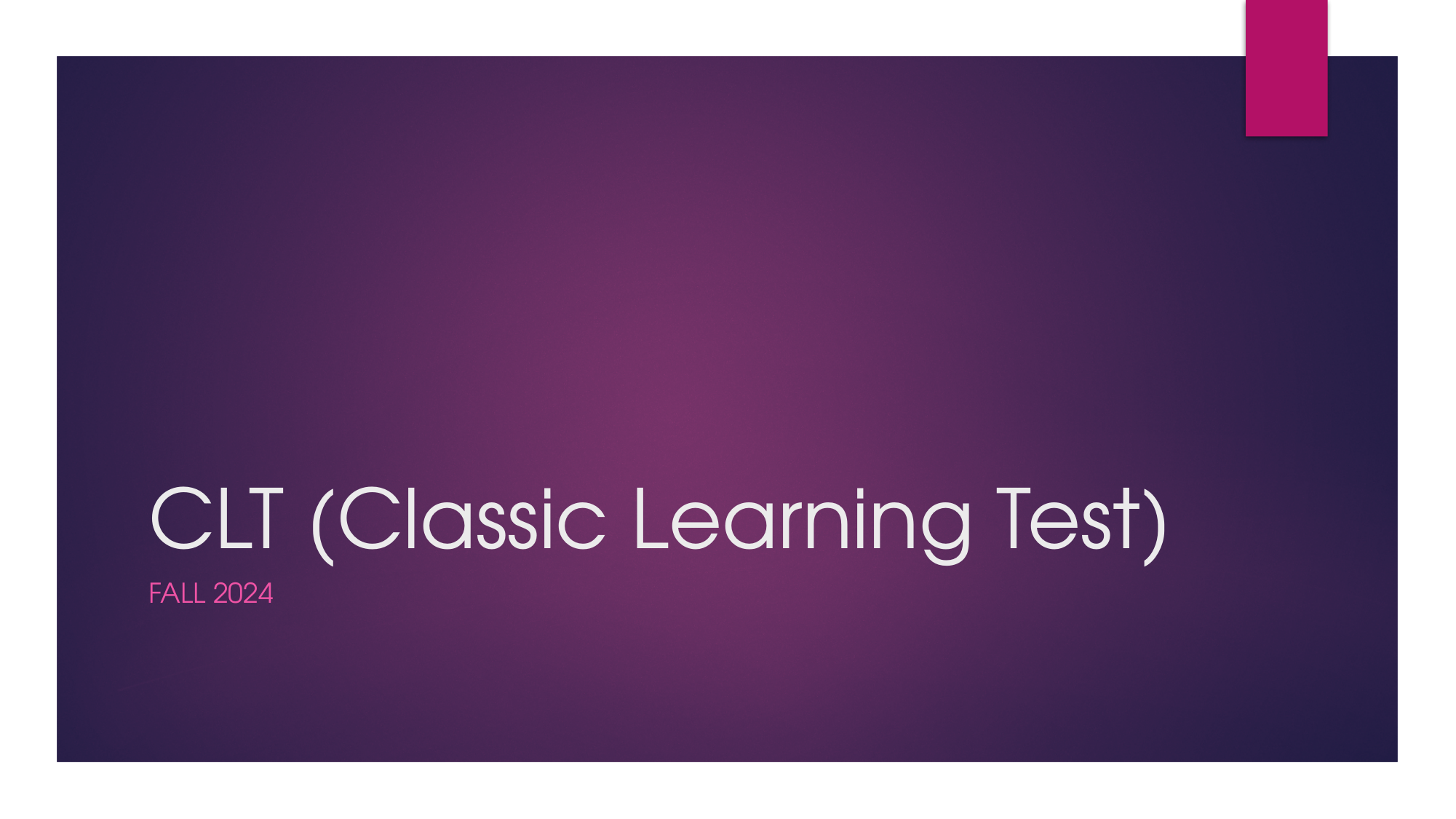

# CLT (Classic Learning Test)
Fall 2024